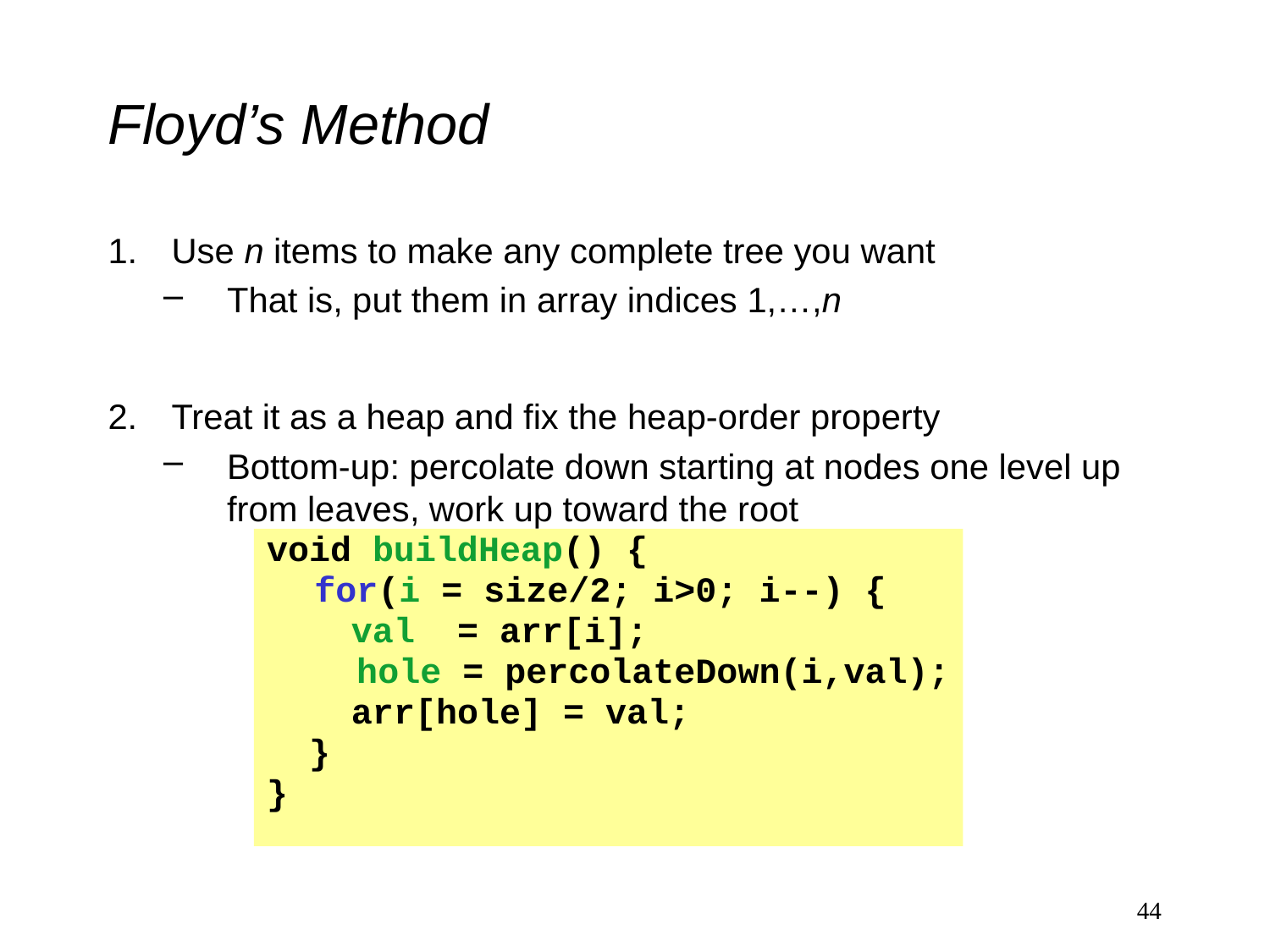

# Floyd’s Method
Use n items to make any complete tree you want
That is, put them in array indices 1,…,n

Treat it as a heap and fix the heap-order property
Bottom-up: percolate down starting at nodes one level up from leaves, work up toward the root
void buildHeap() {
	for(i = size/2; i>0; i--) {
    val  = arr[i];
	  hole = percolateDown(i,val);
    arr[hole] = val;
  }
}
44